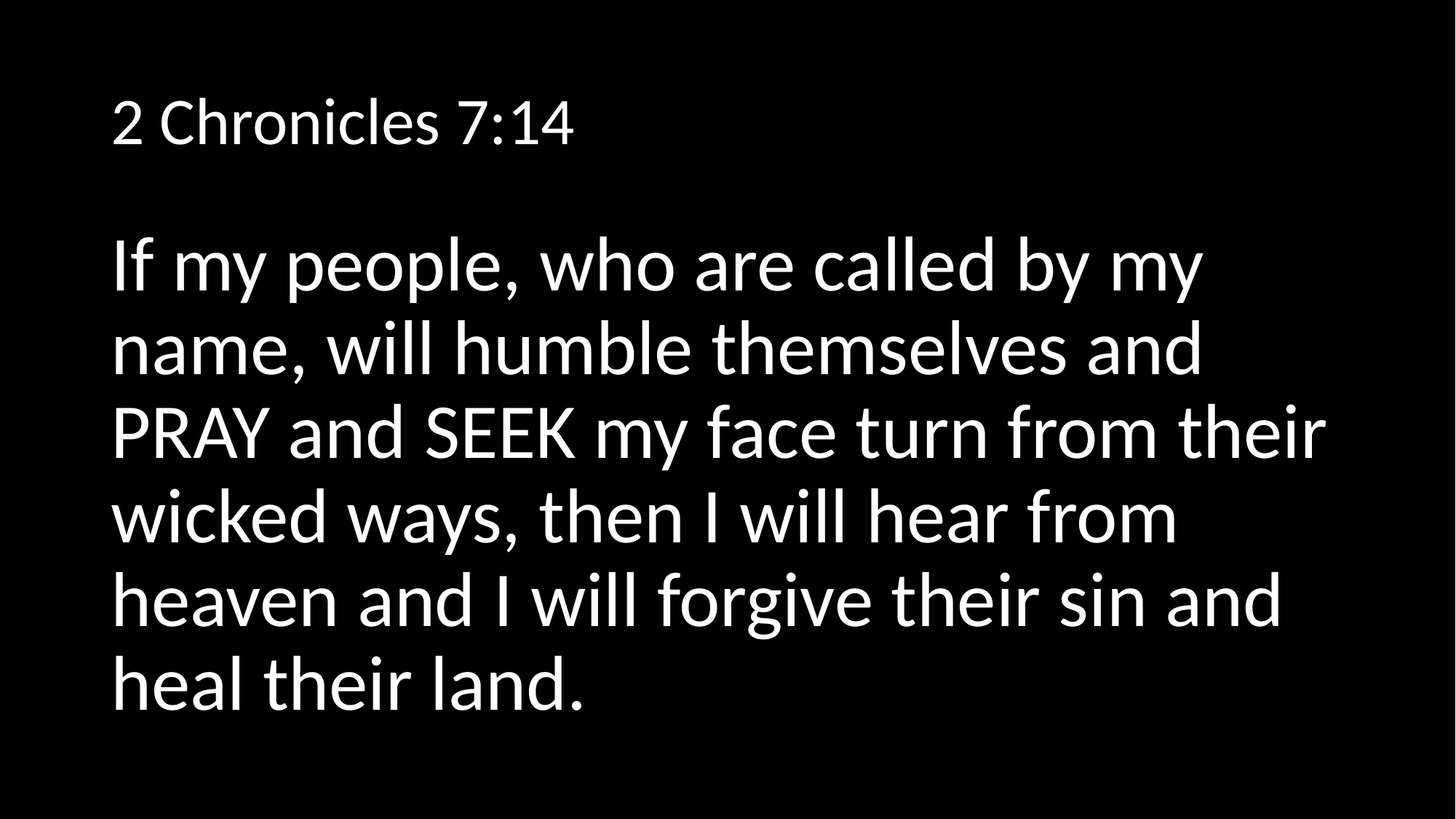

# 2 Chronicles 7:14
If my people, who are called by my name, will humble themselves and PRAY and SEEK my face turn from their wicked ways, then I will hear from heaven and I will forgive their sin and heal their land.